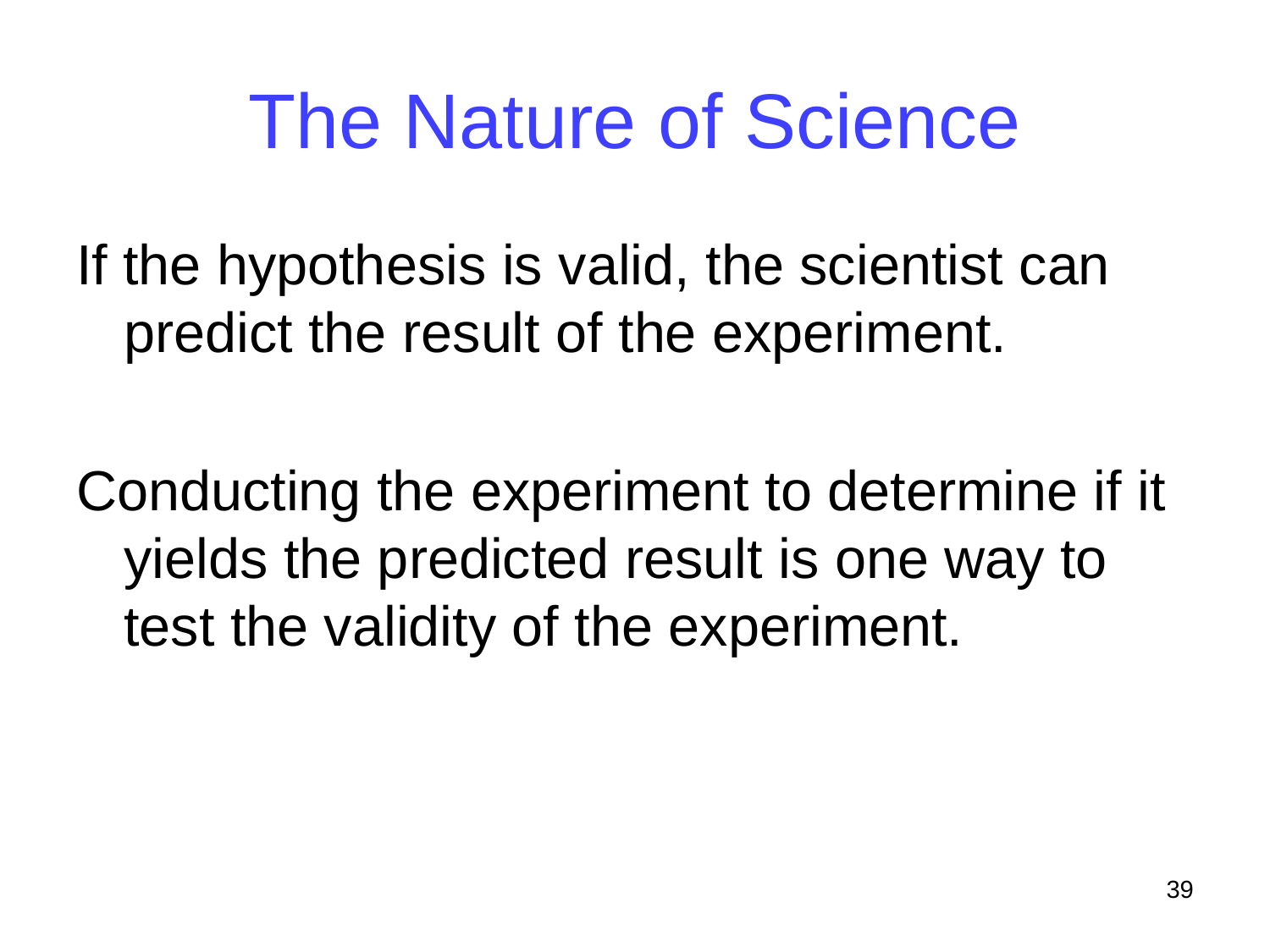

# The Nature of Science
If the hypothesis is valid, the scientist can predict the result of the experiment.

Conducting the experiment to determine if it yields the predicted result is one way to test the validity of the experiment.
39